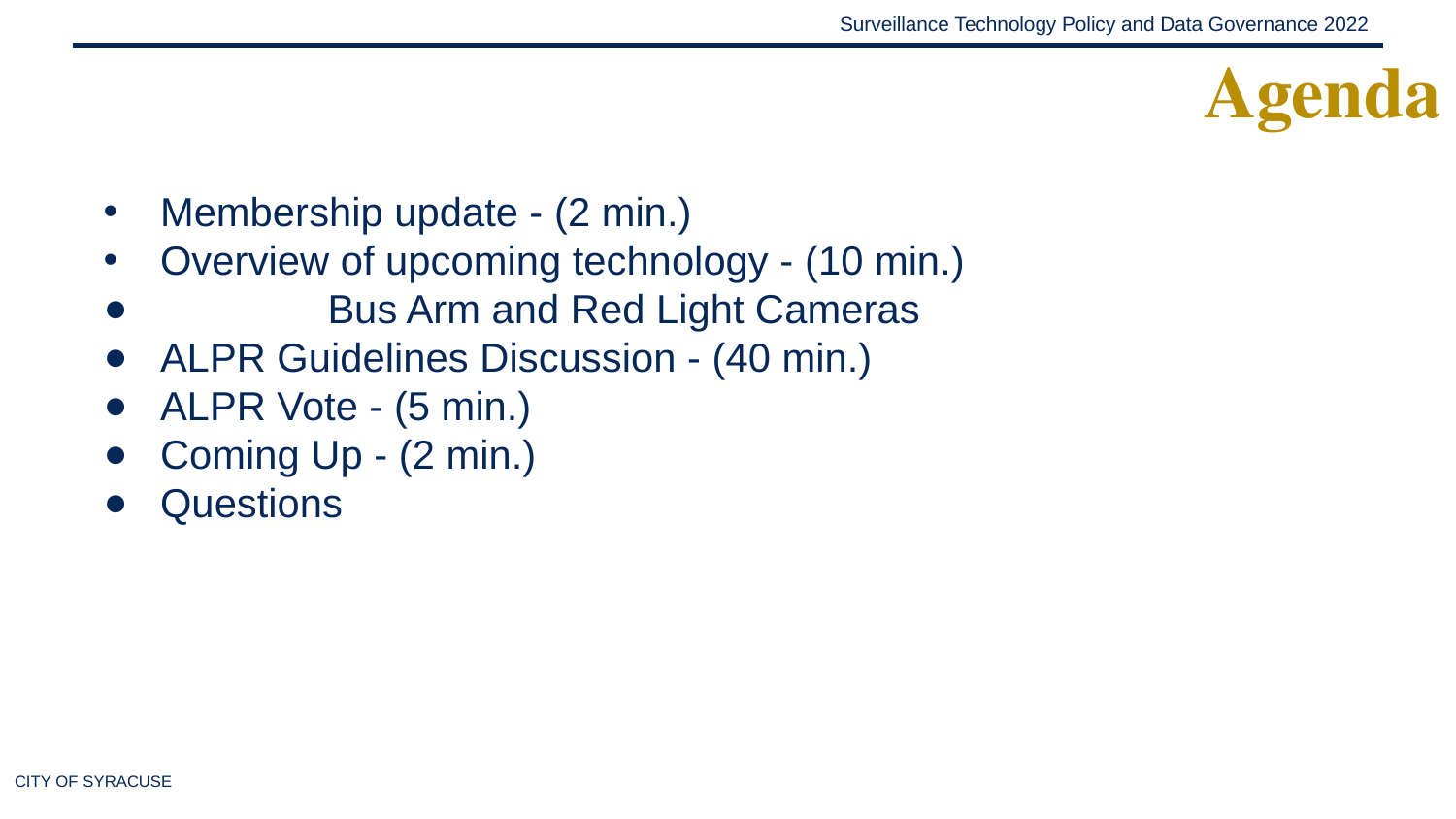

Agenda
Membership update - (2 min.)
Overview of upcoming technology - (10 min.)
               Bus Arm and Red Light Cameras
ALPR Guidelines Discussion - (40 min.)
ALPR Vote - (5 min.)
Coming Up - (2 min.)
Questions

CITY OF SYRACUSE